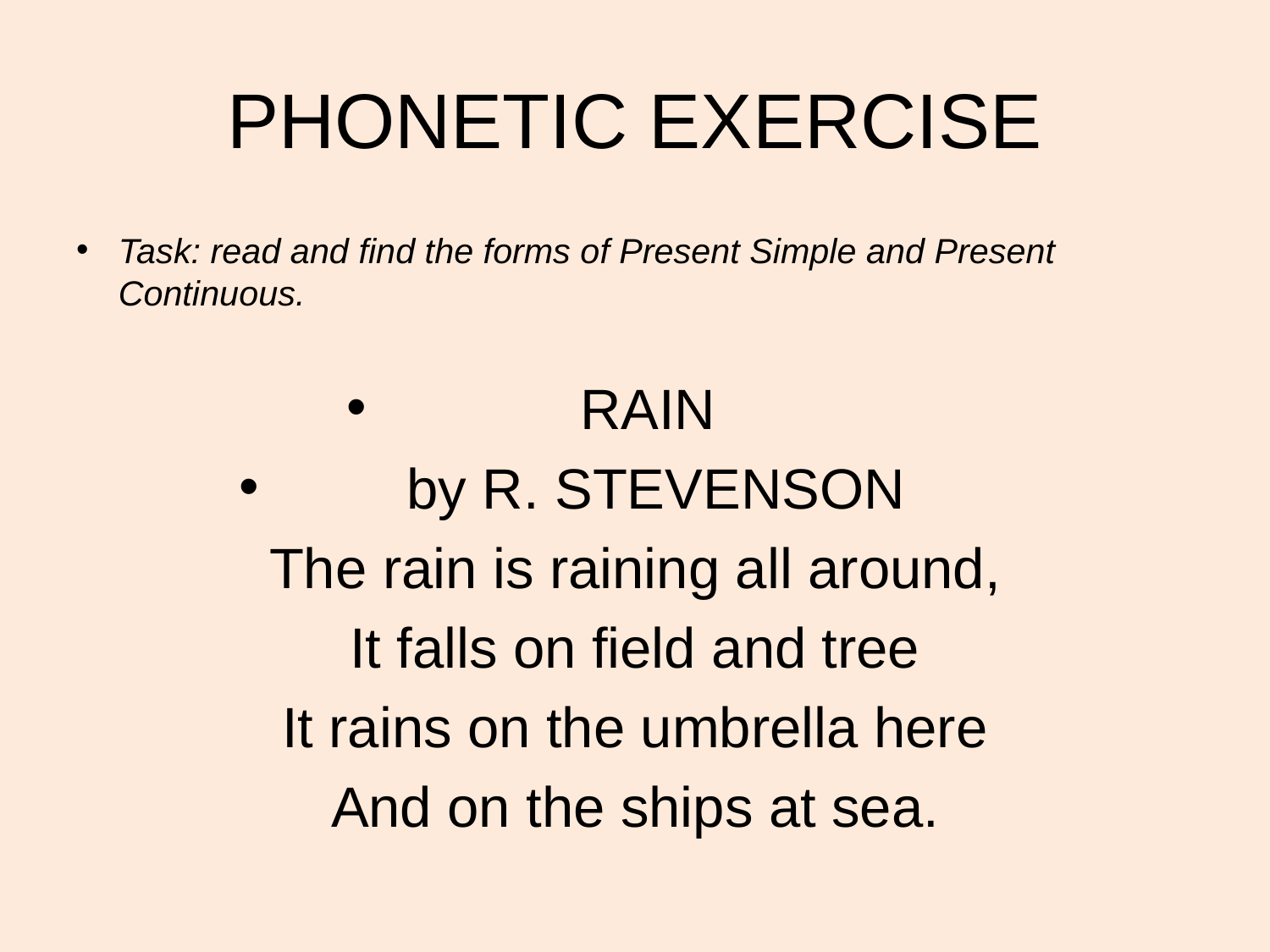

# PHONETIC EXERCISE
Task: read and find the forms of Present Simple and Present Continuous.

RAIN
by R. STEVENSON
The rain is raining all around,
It falls on field and tree
It rains on the umbrella here
And on the ships at sea.